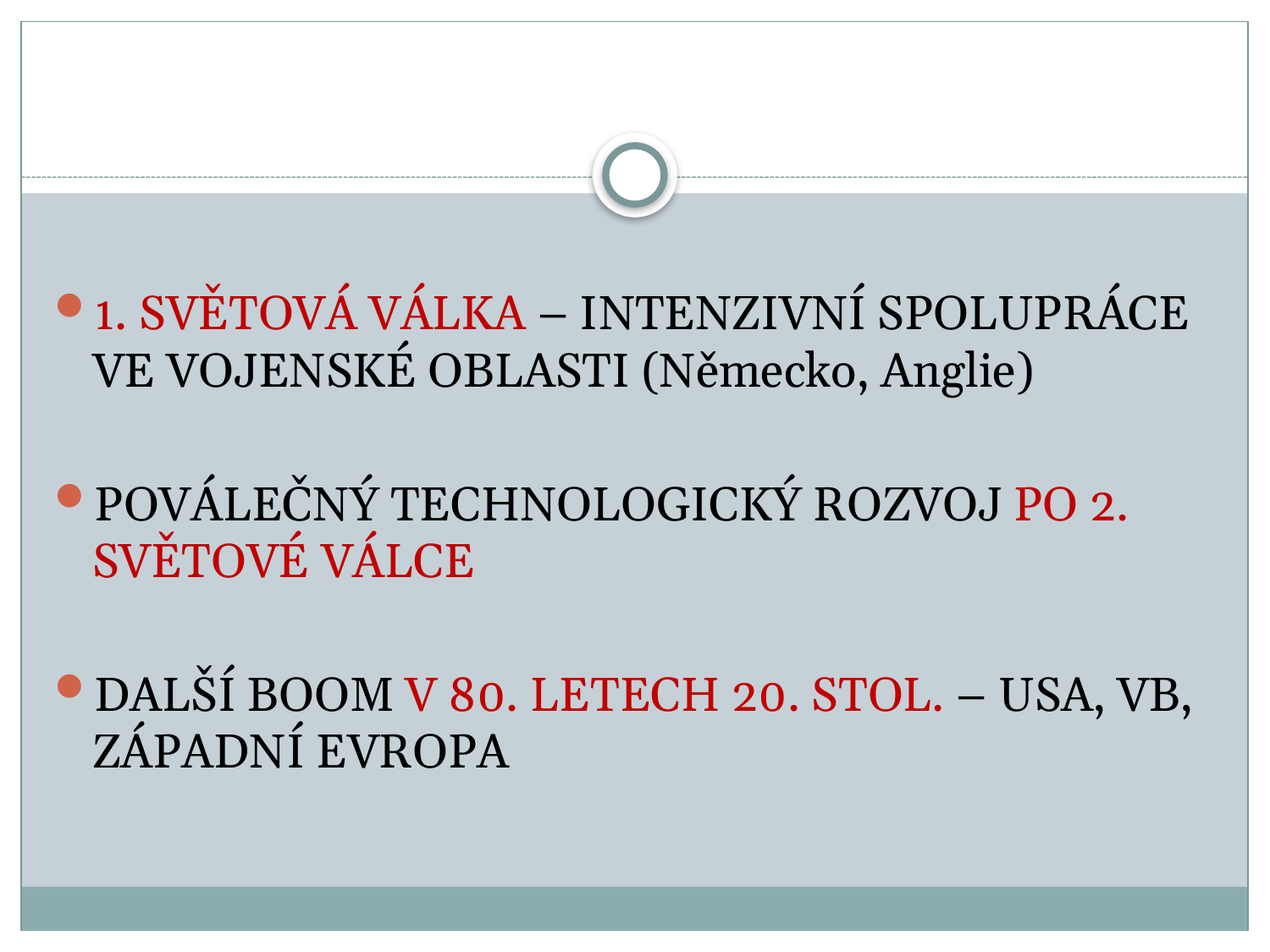

#
1. SVĚTOVÁ VÁLKA – INTENZIVNÍ SPOLUPRÁCE VE VOJENSKÉ OBLASTI (Německo, Anglie)

POVÁLEČNÝ TECHNOLOGICKÝ ROZVOJ PO 2. SVĚTOVÉ VÁLCE

DALŠÍ BOOM V 80. LETECH 20. STOL. – USA, VB, ZÁPADNÍ EVROPA